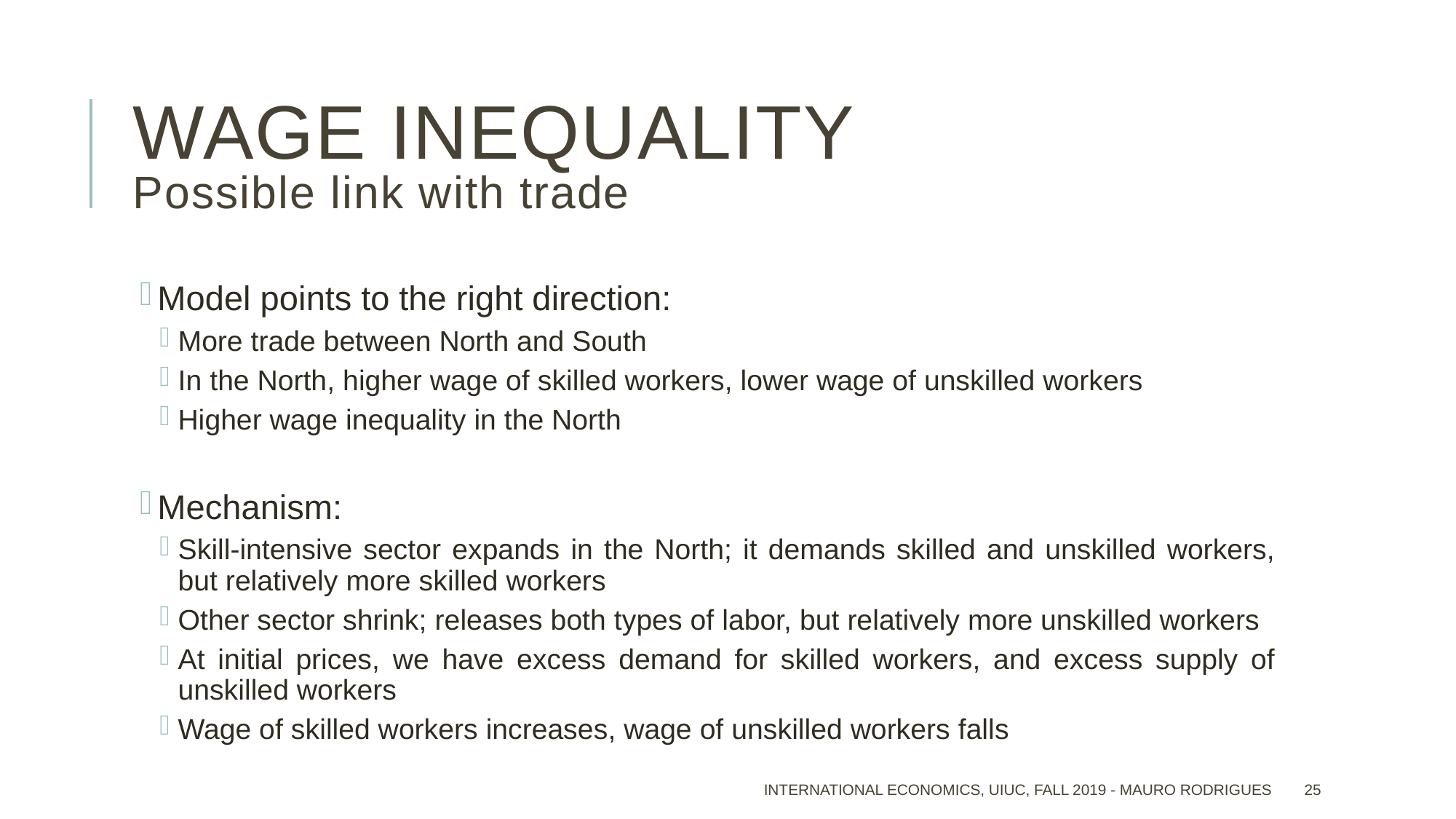

# Wage inequality Possible link with trade
Model points to the right direction:
More trade between North and South
In the North, higher wage of skilled workers, lower wage of unskilled workers
Higher wage inequality in the North

Mechanism:
Skill-intensive sector expands in the North; it demands skilled and unskilled workers, but relatively more skilled workers
Other sector shrink; releases both types of labor, but relatively more unskilled workers
At initial prices, we have excess demand for skilled workers, and excess supply of unskilled workers
Wage of skilled workers increases, wage of unskilled workers falls
International Economics, UIUC, Fall 2019 - Mauro Rodrigues
25